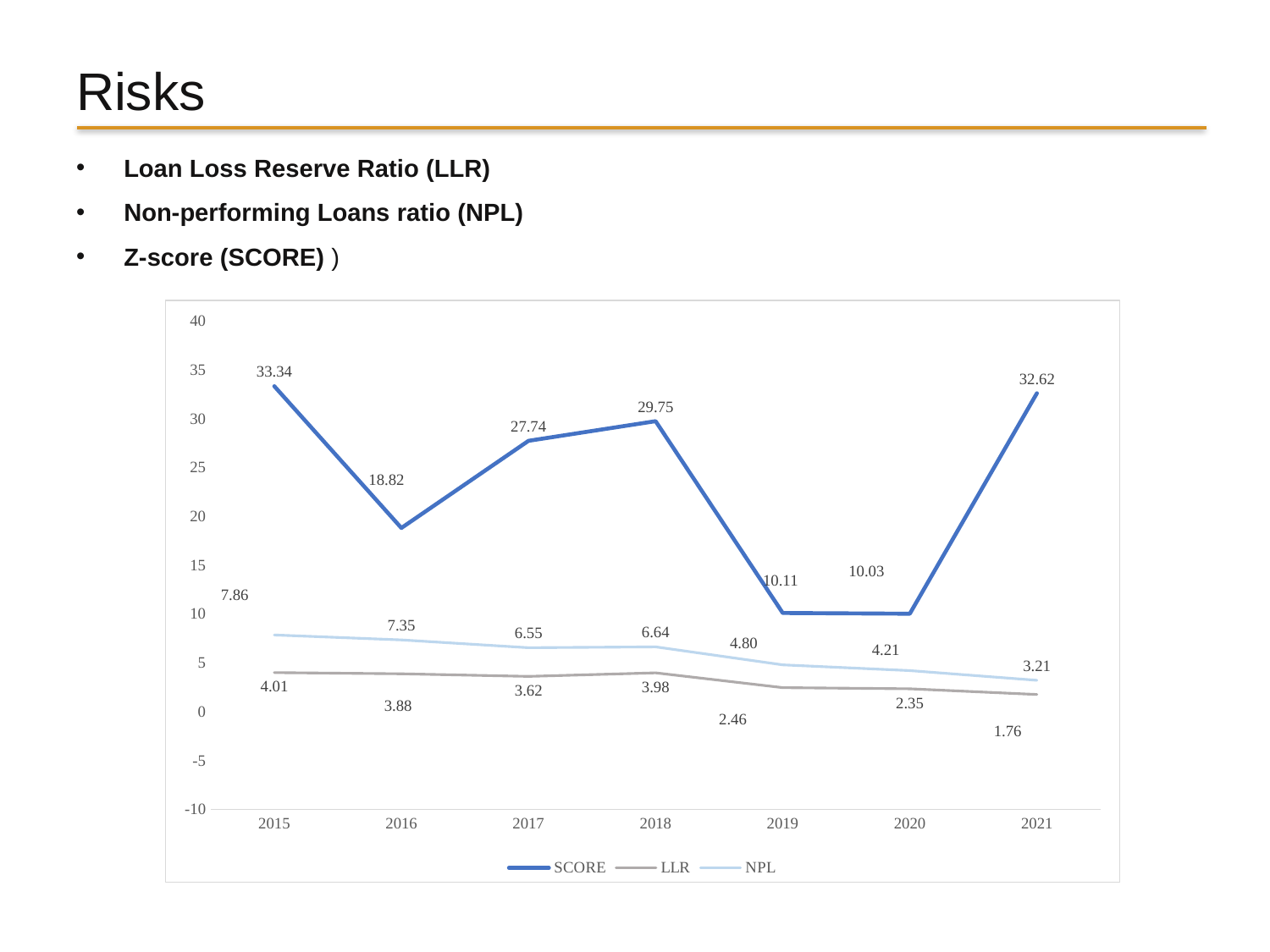

# Risks
Loan Loss Reserve Ratio (LLR)
Non-performing Loans ratio (NPL)
Z-score (SCORE) )

### Chart

| Category | SCORE |  | LLR | NPL |
|---|---|---|---|---|
| 2015 | 33.3392425 | None | 4.006167931034482 | 7.856541046 |
| 2016 | 18.8153246 | None | 3.8814805632183913 | 7.352266598 |
| 2017 | 27.7388438 | None | 3.619193528735632 | 6.554862195 |
| 2018 | 29.7520241 | None | 3.981927057471264 | 6.640712989 |
| 2019 | 10.1091223 | None | 2.4621555057471265 | 4.797545126 |
| 2020 | 10.0288334 | None | 2.345512333333334 | 4.206940287 |
| 2021 | 32.6172934 | None | 1.764073333333334 | 3.213905632 |